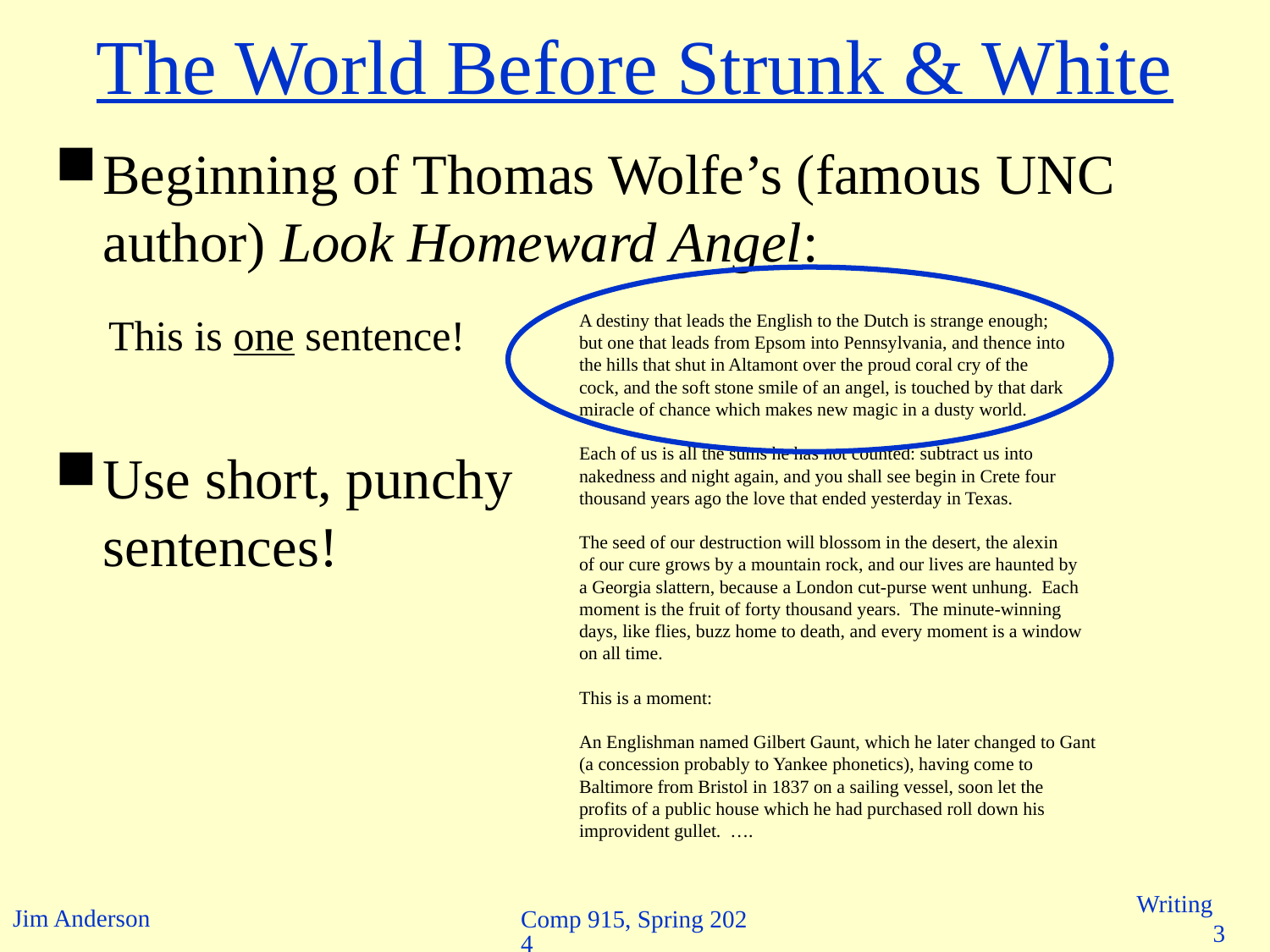

# The World Before Strunk & White
Beginning of Thomas Wolfe’s (famous UNC author) Look Homeward Angel:

Use short, punchy                                               sentences!

This is one sentence!
A destiny that leads the English to the Dutch is strange enough;
but one that leads from Epsom into Pennsylvania, and thence into
the hills that shut in Altamont over the proud coral cry of the
cock, and the soft stone smile of an angel, is touched by that dark
miracle of chance which makes new magic in a dusty world.
Each of us is all the sums he has not counted: subtract us into
nakedness and night again, and you shall see begin in Crete four
thousand years ago the love that ended yesterday in Texas.
The seed of our destruction will blossom in the desert, the alexin
of our cure grows by a mountain rock, and our lives are haunted by
a Georgia slattern, because a London cut-purse went unhung.  Each
moment is the fruit of forty thousand years.  The minute-winning
days, like flies, buzz home to death, and every moment is a window
on all time.

This is a moment:
An Englishman named Gilbert Gaunt, which he later changed to Gant
(a concession probably to Yankee phonetics), having come to
Baltimore from Bristol in 1837 on a sailing vessel, soon let the
profits of a public house which he had purchased roll down his
improvident gullet.  ….

Comp 915, Spring 2024
Writing  3